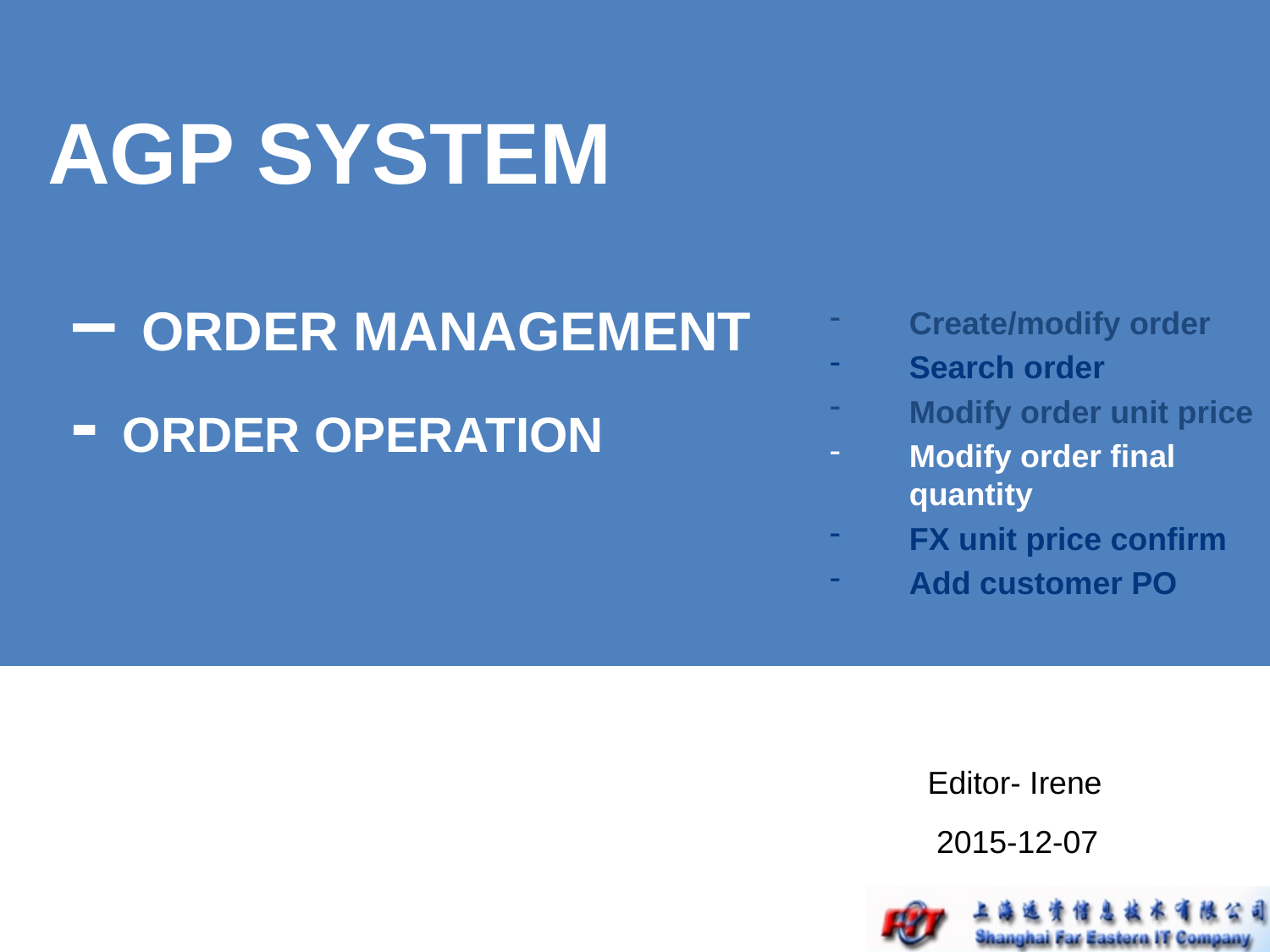

# AGP SYSTEM – ORDER MANAGEMENT - ORDER OPERATION
Create/modify order
Search order
Modify order unit price
Modify order final quantity
FX unit price confirm
Add customer PO
Editor- Irene
 2015-12-07